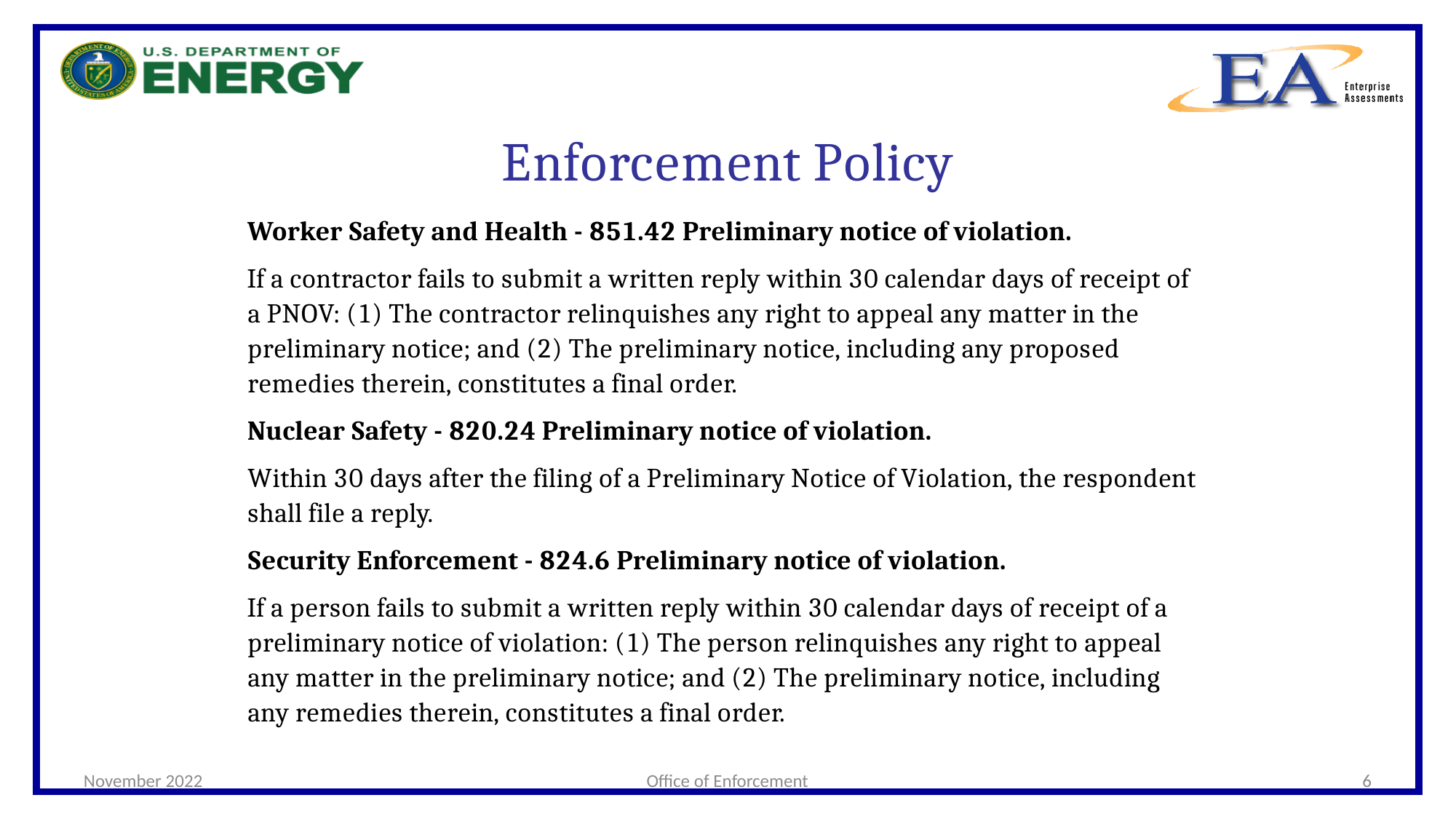

# Enforcement Policy
Worker Safety and Health - 851.42 Preliminary notice of violation.
If a contractor fails to submit a written reply within 30 calendar days of receipt of a PNOV: (1) The contractor relinquishes any right to appeal any matter in the preliminary notice; and (2) The preliminary notice, including any proposed remedies therein, constitutes a final order.
Nuclear Safety - 820.24 Preliminary notice of violation.
Within 30 days after the filing of a Preliminary Notice of Violation, the respondent shall file a reply.
Security Enforcement - 824.6 Preliminary notice of violation.
If a person fails to submit a written reply within 30 calendar days of receipt of a preliminary notice of violation: (1) The person relinquishes any right to appeal any matter in the preliminary notice; and (2) The preliminary notice, including any remedies therein, constitutes a final order.

November 2022
Office of Enforcement
6